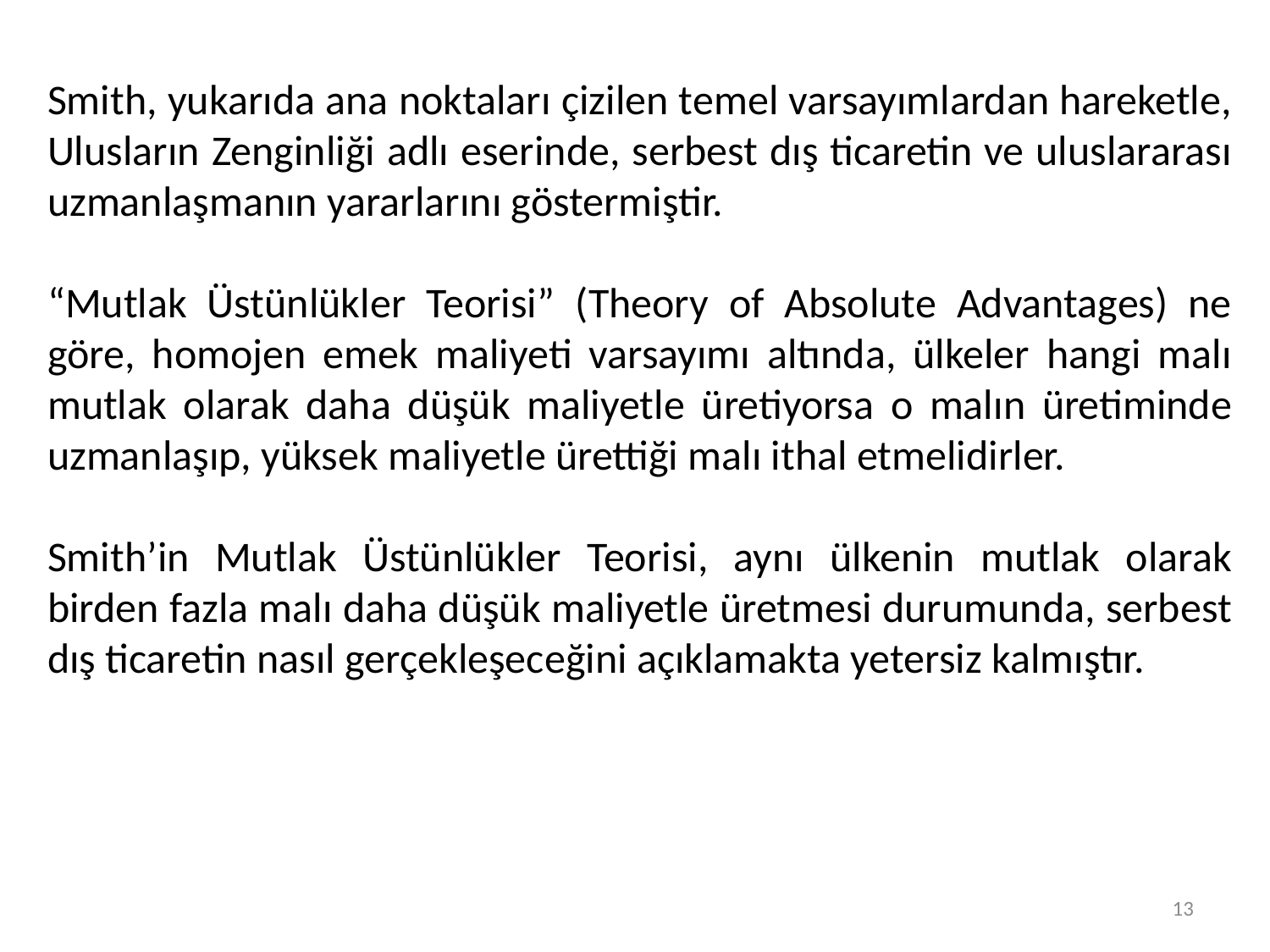

Smith, yukarıda ana noktaları çizilen temel varsayımlardan hareketle, Ulusların Zenginliği adlı eserinde, serbest dış ticaretin ve uluslararası uzmanlaşmanın yararlarını göstermiştir.

“Mutlak Üstünlükler Teorisi” (Theory of Absolute Advantages) ne göre, homojen emek maliyeti varsayımı altında, ülkeler hangi malı mutlak olarak daha düşük maliyetle üretiyorsa o malın üretiminde uzmanlaşıp, yüksek maliyetle ürettiği malı ithal etmelidirler.

Smith’in Mutlak Üstünlükler Teorisi, aynı ülkenin mutlak olarak birden fazla malı daha düşük maliyetle üretmesi durumunda, serbest dış ticaretin nasıl gerçekleşeceğini açıklamakta yetersiz kalmıştır.
13